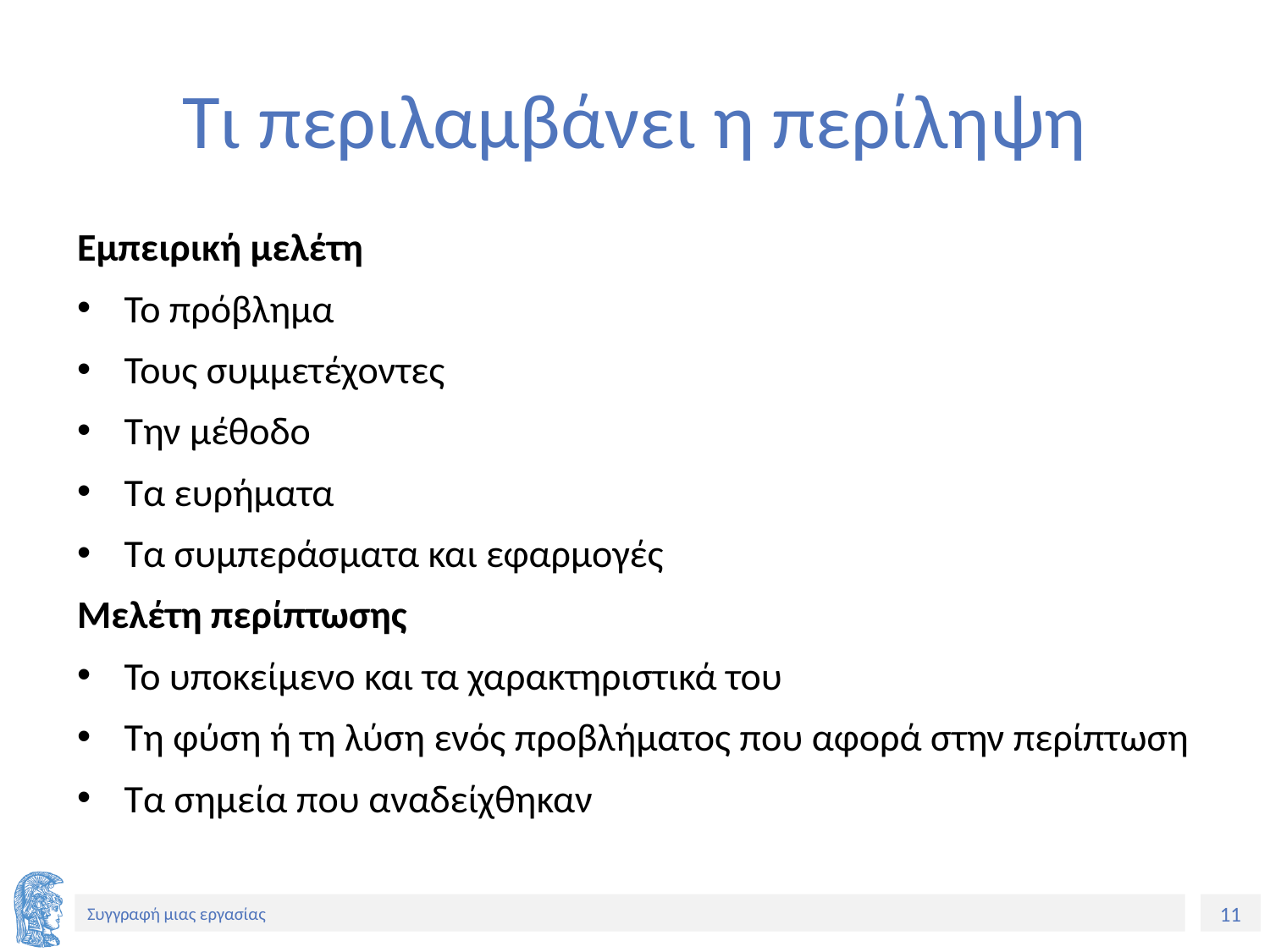

# Τι περιλαμβάνει η περίληψη
Εμπειρική μελέτη
Το πρόβλημα
Τους συμμετέχοντες
Την μέθοδο
Τα ευρήματα
Τα συμπεράσματα και εφαρμογές
Μελέτη περίπτωσης
Το υποκείμενο και τα χαρακτηριστικά του
Τη φύση ή τη λύση ενός προβλήματος που αφορά στην περίπτωση
Τα σημεία που αναδείχθηκαν